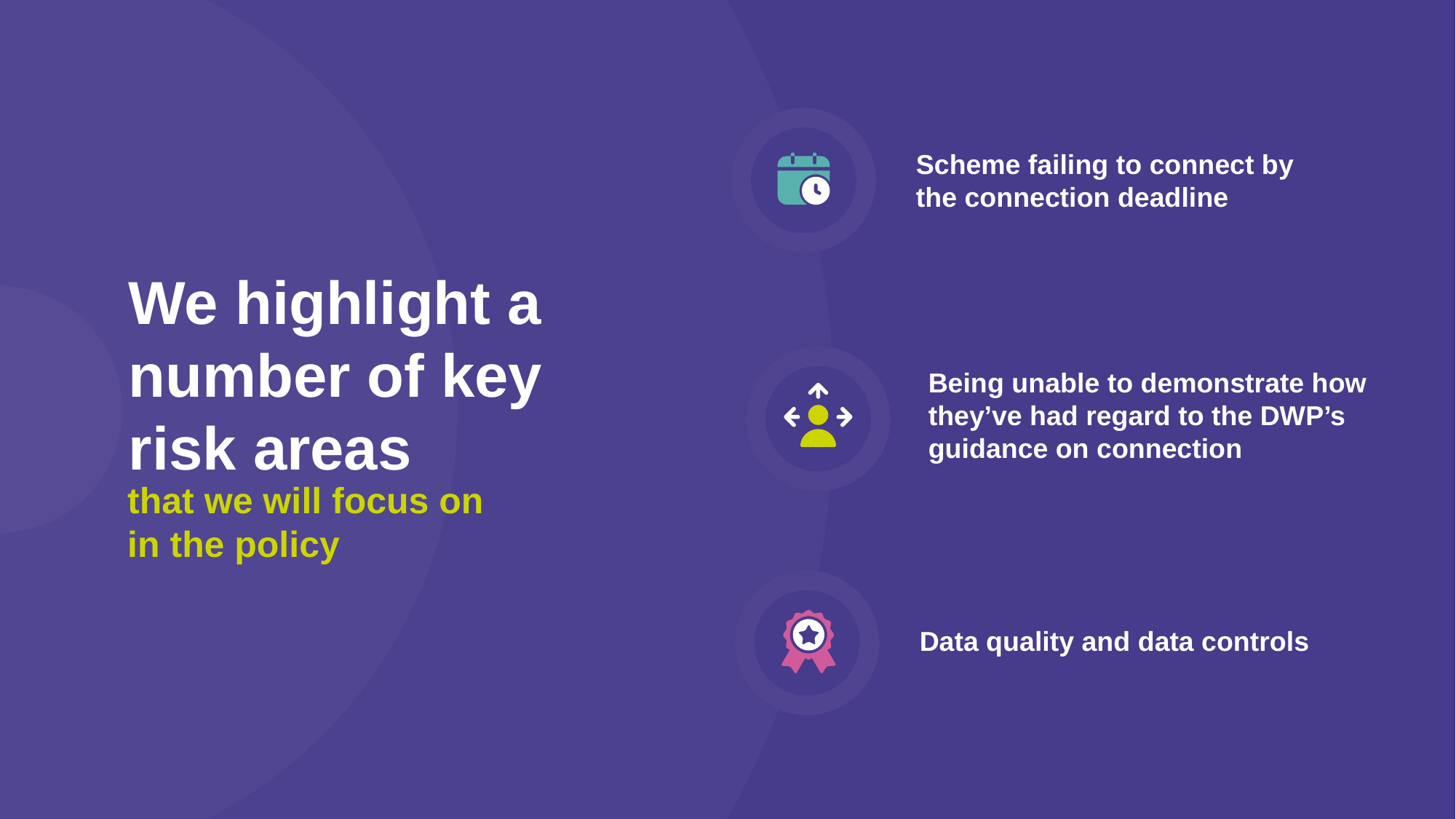

Scheme failing to connect by the connection deadline
We highlight a number of key risk areas

Being unable to demonstrate how they’ve had regard to the DWP’s guidance on connection
that we will focus on in the policy

Data quality and data controls